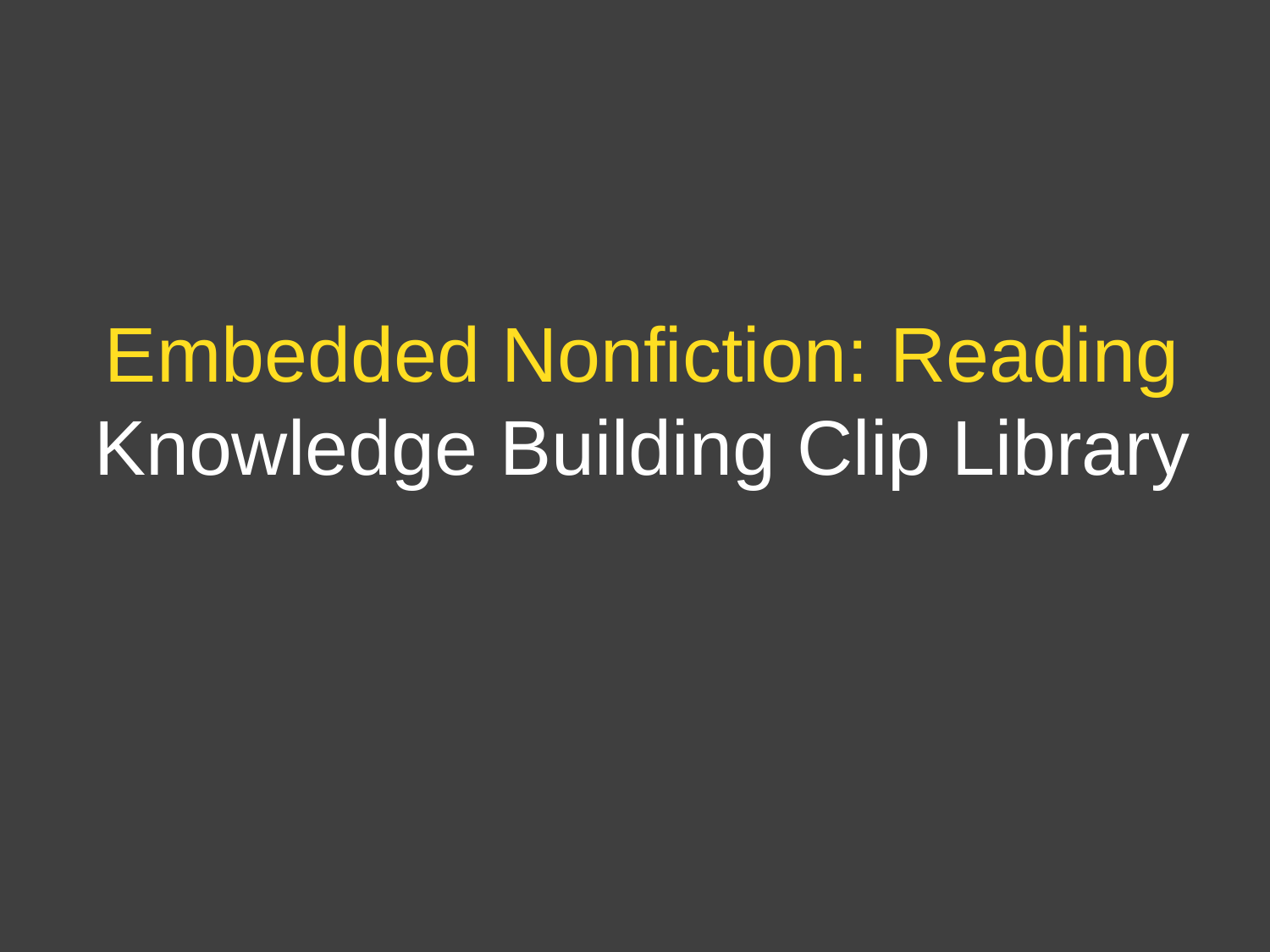

# Embedded Nonfiction: Reading Knowledge Building Clip Library